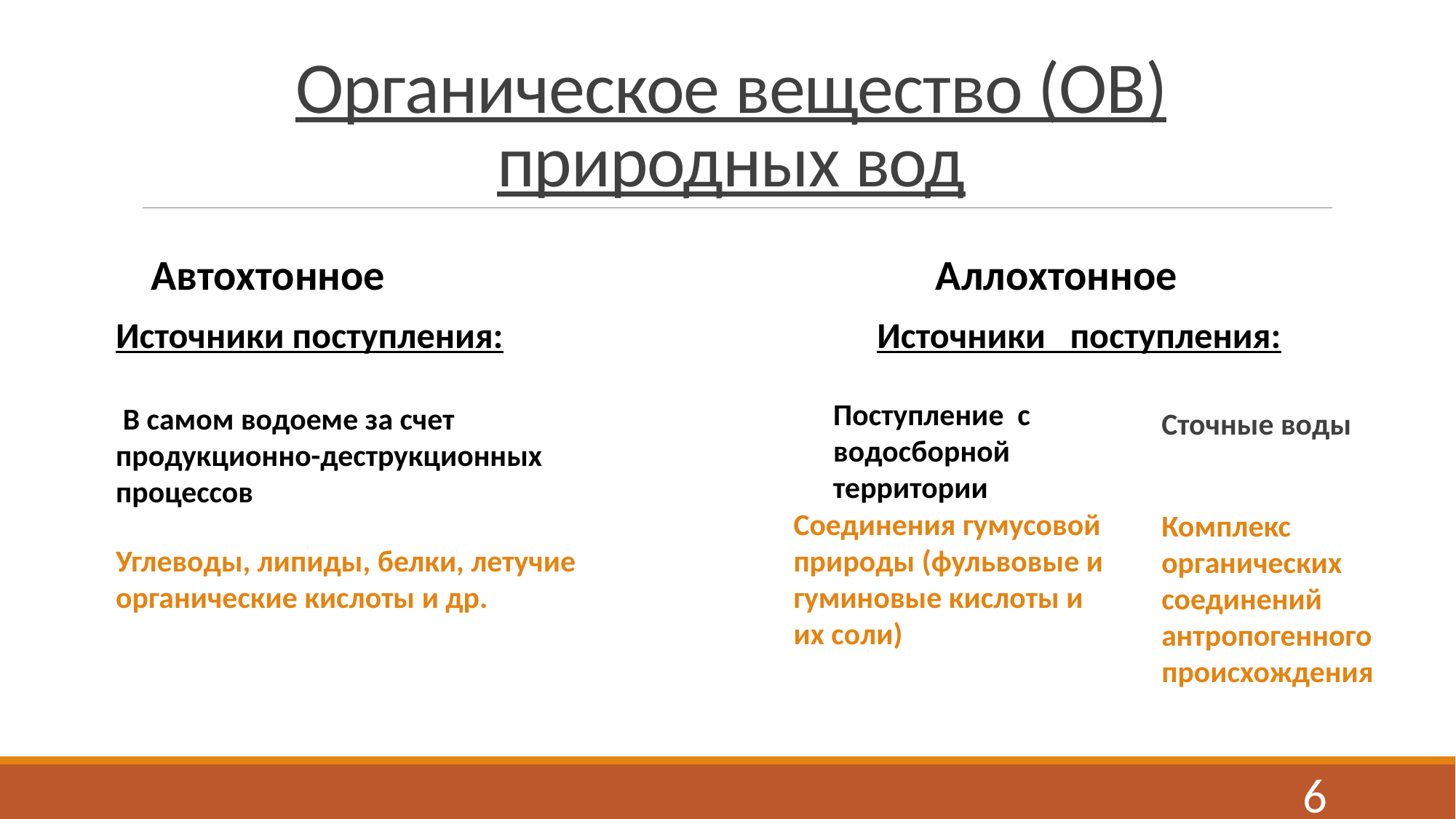

# Органическое вещество (ОВ) природных вод
Автохтонное
Аллохтонное
Источники поступления:

 В самом водоеме за счет продукционно-деструкционных процессов

Углеводы, липиды, белки, летучие органические кислоты и др.
Источники   поступления:

Сточные воды

Комплекс органических соединений антропогенного происхождения
Поступление  с
водосборной
территории
Соединения гумусовой природы (фульвовые и гуминовые кислоты и их соли)
6